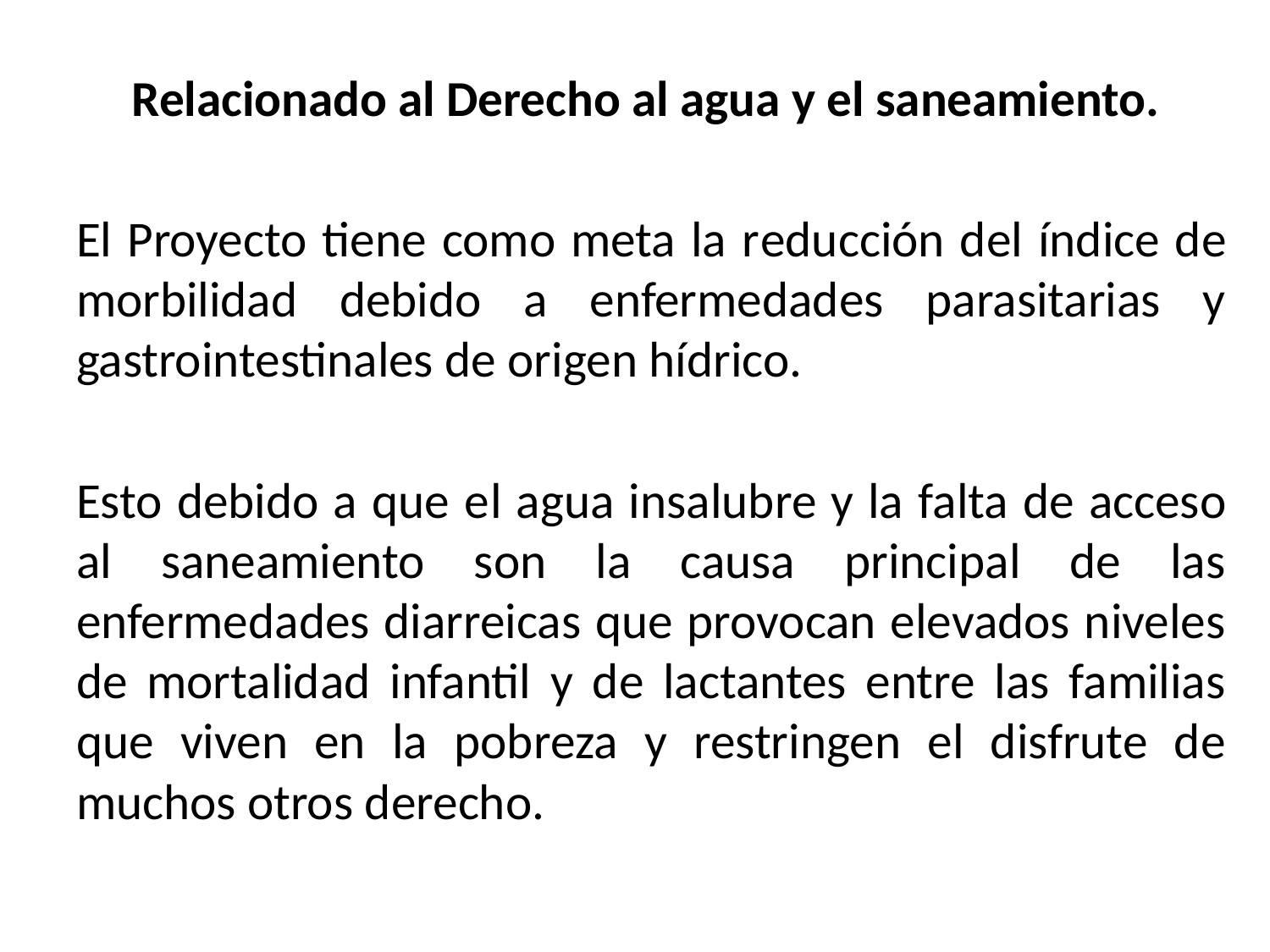

Relacionado al Derecho al agua y el saneamiento.

El Proyecto tiene como meta la reducción del índice de morbilidad debido a enfermedades parasitarias y gastrointestinales de origen hídrico.

Esto debido a que el agua insalubre y la falta de acceso al saneamiento son la causa principal de las enfermedades diarreicas que provocan elevados niveles de mortalidad infantil y de lactantes entre las familias que viven en la pobreza y restringen el disfrute de muchos otros derecho.